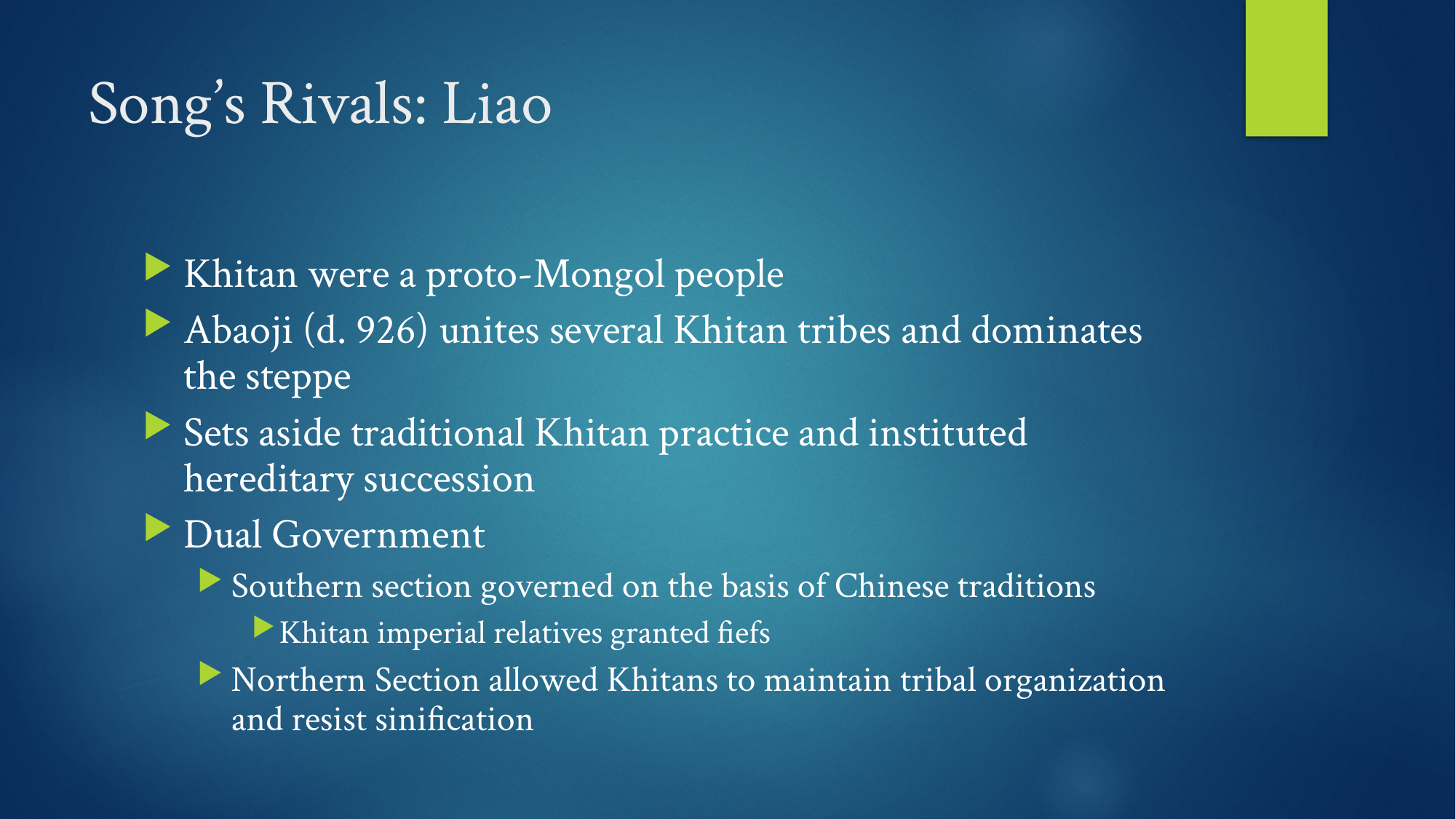

# Song’s Rivals: Liao
Khitan were a proto-Mongol people
Abaoji (d. 926) unites several Khitan tribes and dominates the steppe
Sets aside traditional Khitan practice and instituted hereditary succession
Dual Government
Southern section governed on the basis of Chinese traditions
Khitan imperial relatives granted fiefs
Northern Section allowed Khitans to maintain tribal organization and resist sinification